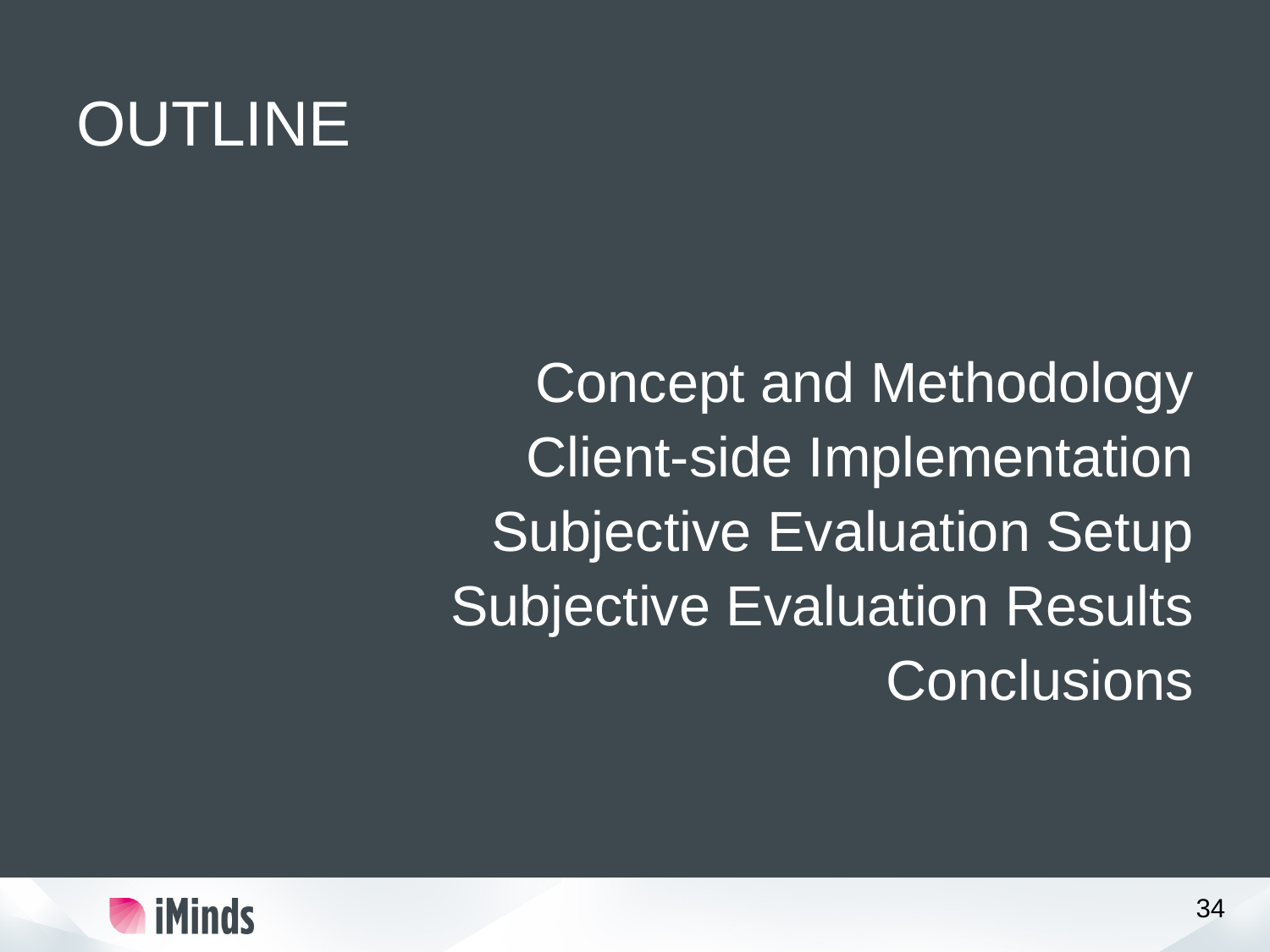

# OUTLINE

Concept and Methodology
Client-side Implementation
Subjective Evaluation Setup
Subjective Evaluation Results
Conclusions